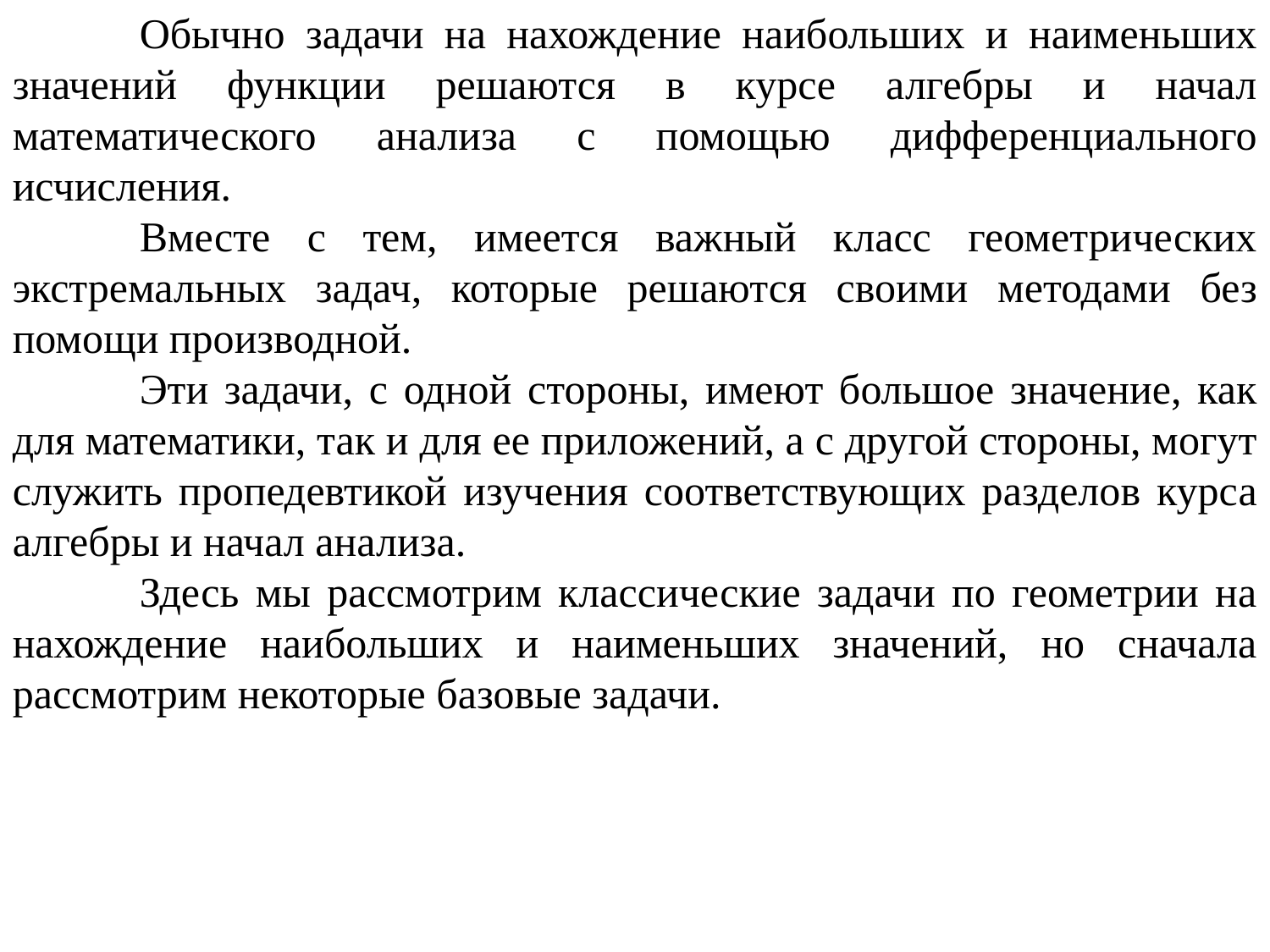

Обычно задачи на нахождение наибольших и наименьших значений функции решаются в курсе алгебры и начал математического анализа с помощью дифференциального исчисления.
	Вместе с тем, имеется важный класс геометрических экстремальных задач, которые решаются своими методами без помощи производной.
	Эти задачи, с одной стороны, имеют большое значение, как для математики, так и для ее приложений, а с другой стороны, могут служить пропедевтикой изучения соответствующих разделов курса алгебры и начал анализа.
	Здесь мы рассмотрим классические задачи по геометрии на нахождение наибольших и наименьших значений, но сначала рассмотрим некоторые базовые задачи.